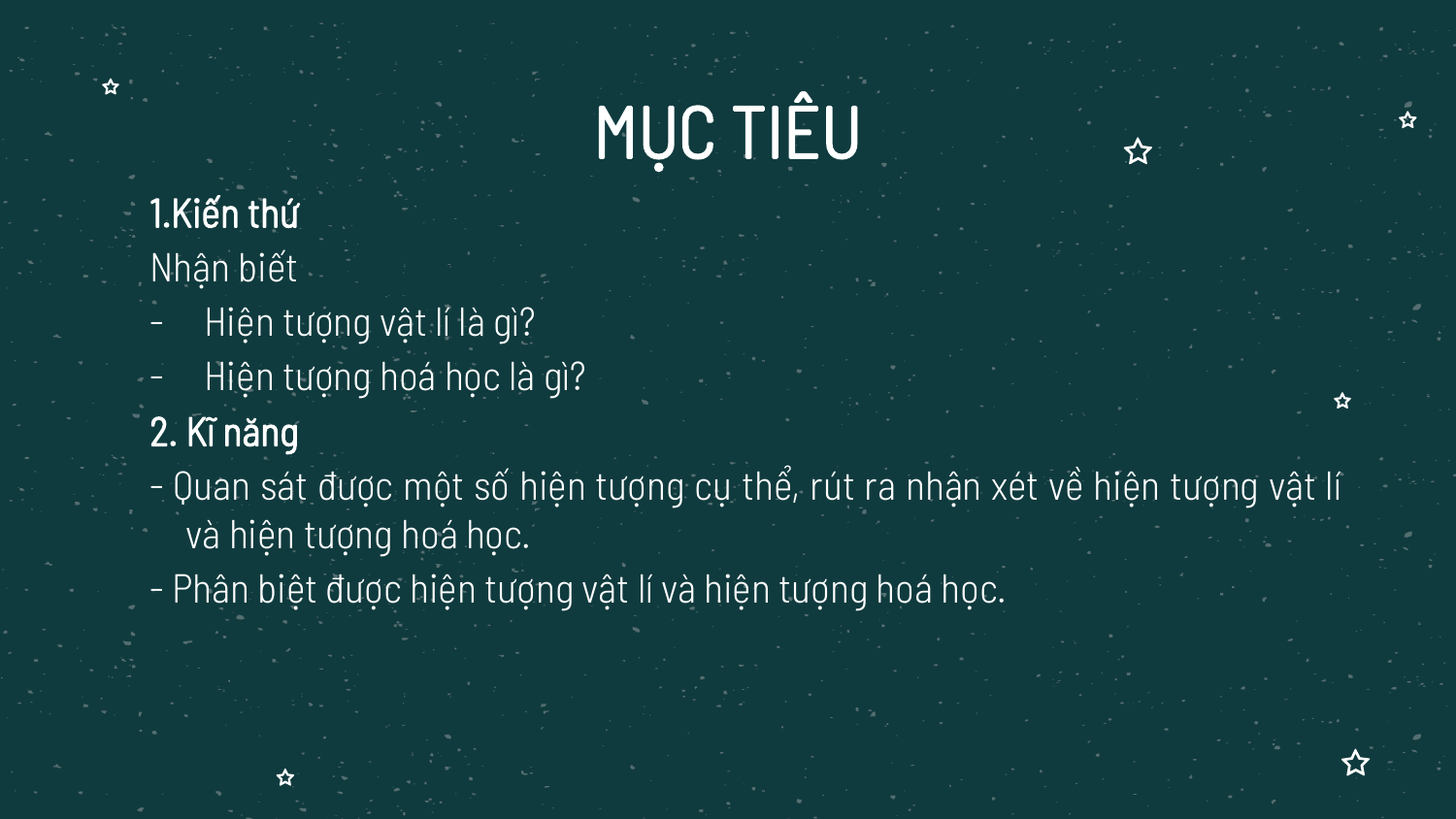

# MỤC TIÊU
1.Kiến thứ
Nhận biết
Hiện tượng vật lí là gì?
Hiện tượng hoá học là gì?
2. Kĩ năng
- Quan sát được một số hiện tượng cụ thể, rút ra nhận xét về hiện tượng vật lí và hiện tượng hoá học.
- Phân biệt được hiện tượng vật lí và hiện tượng hoá học.